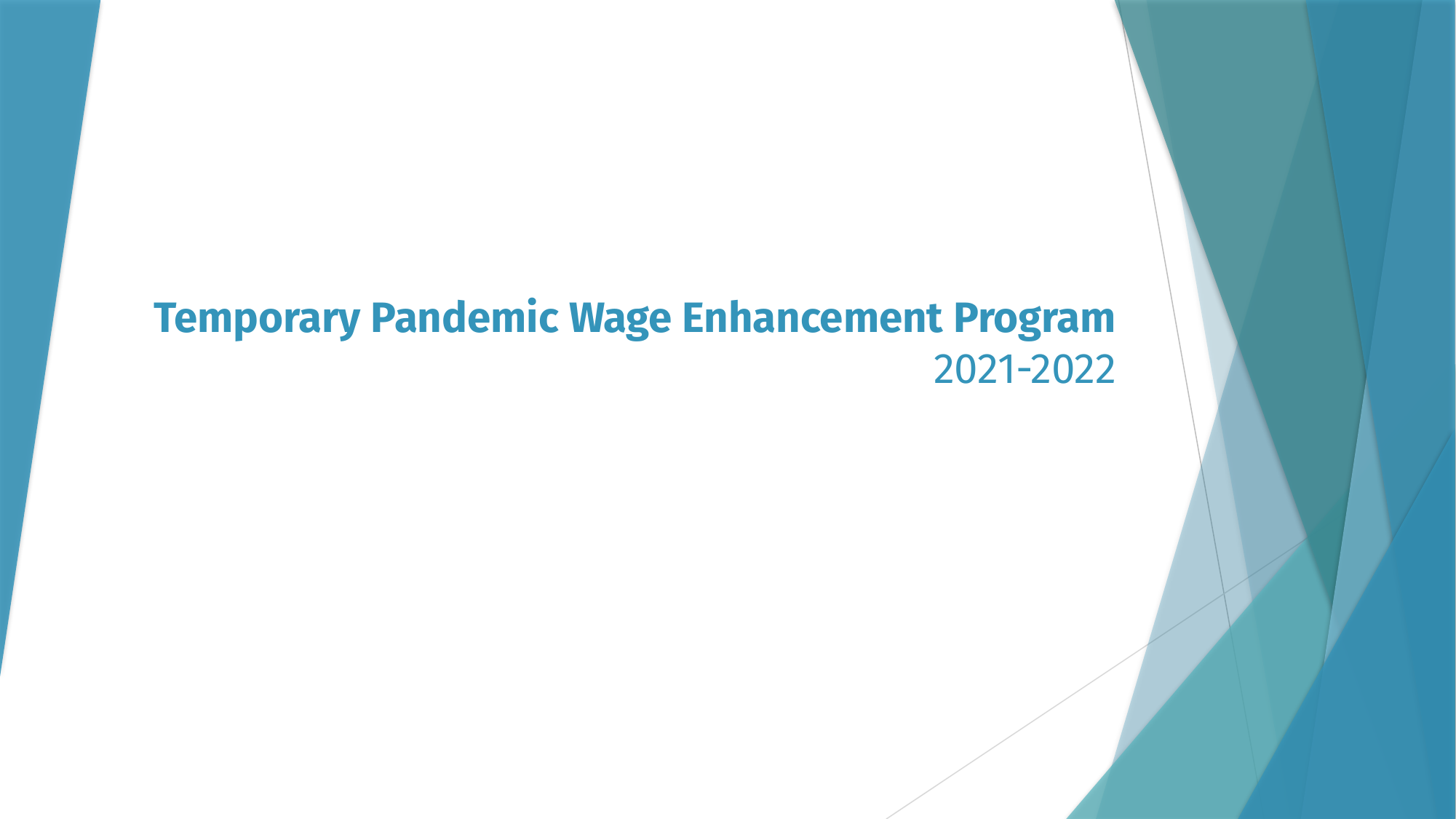

# Temporary Pandemic Wage Enhancement Program 2021-2022